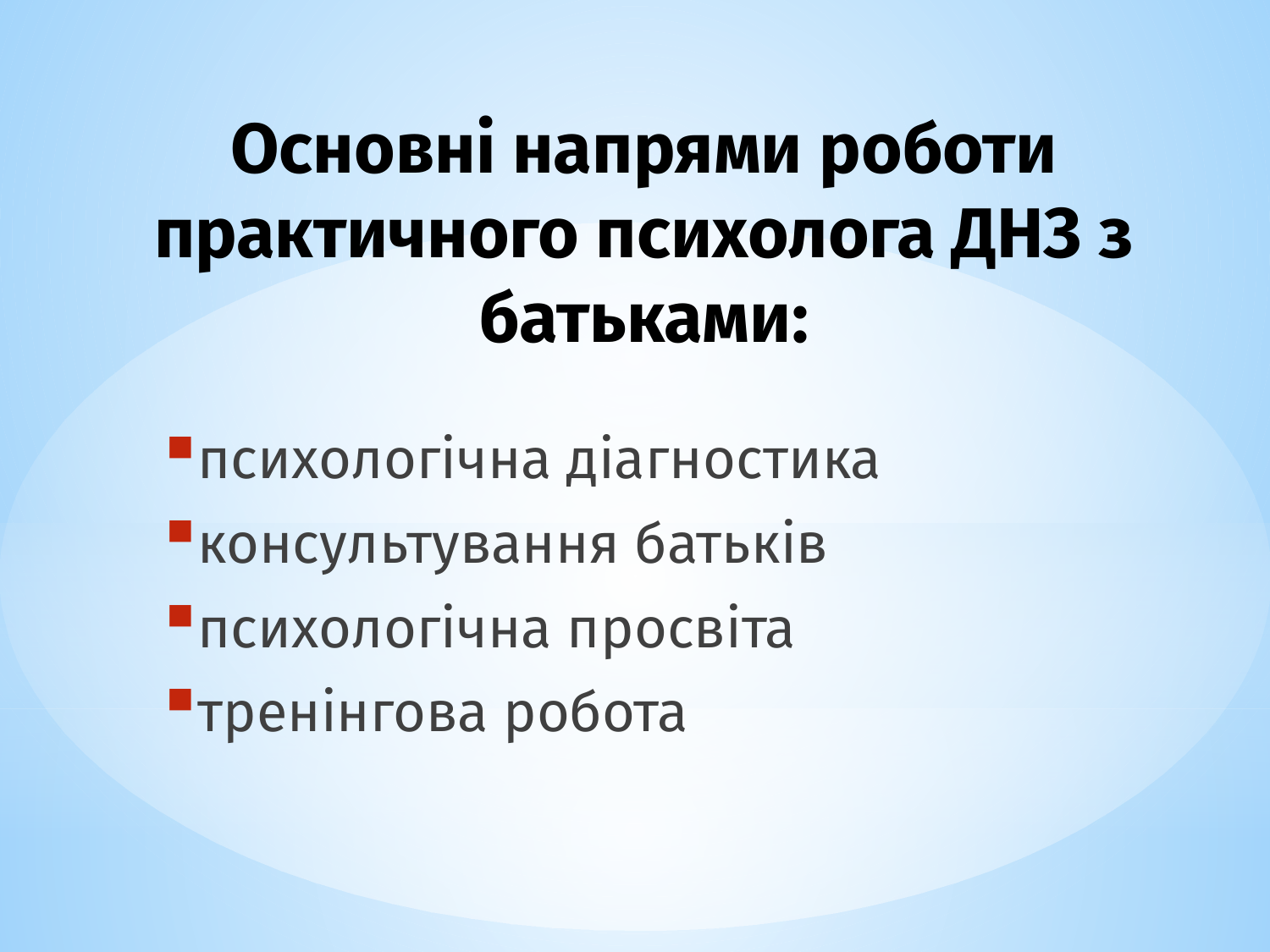

# Основні напрями роботи практичного психолога ДНЗ з батьками:
психологічна діагностика
консультування батьків
психологічна просвіта
тренінгова робота